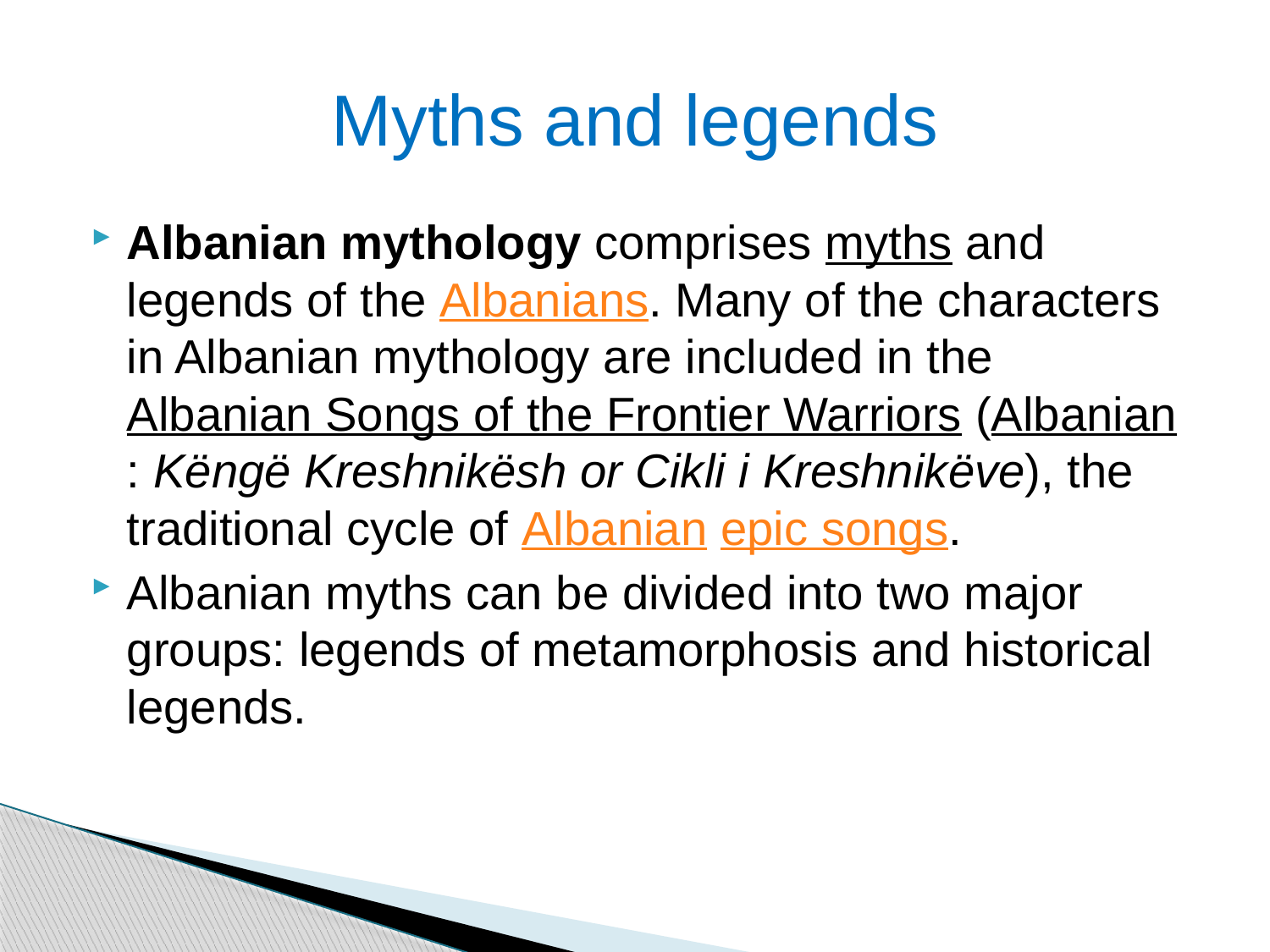

# Myths and legends
Albanian mythology comprises myths and legends of the Albanians. Many of the characters in Albanian mythology are included in the Albanian Songs of the Frontier Warriors (Albanian: Këngë Kreshnikësh or Cikli i Kreshnikëve), the traditional cycle of Albanian epic songs.
Albanian myths can be divided into two major groups: legends of metamorphosis and historical legends.